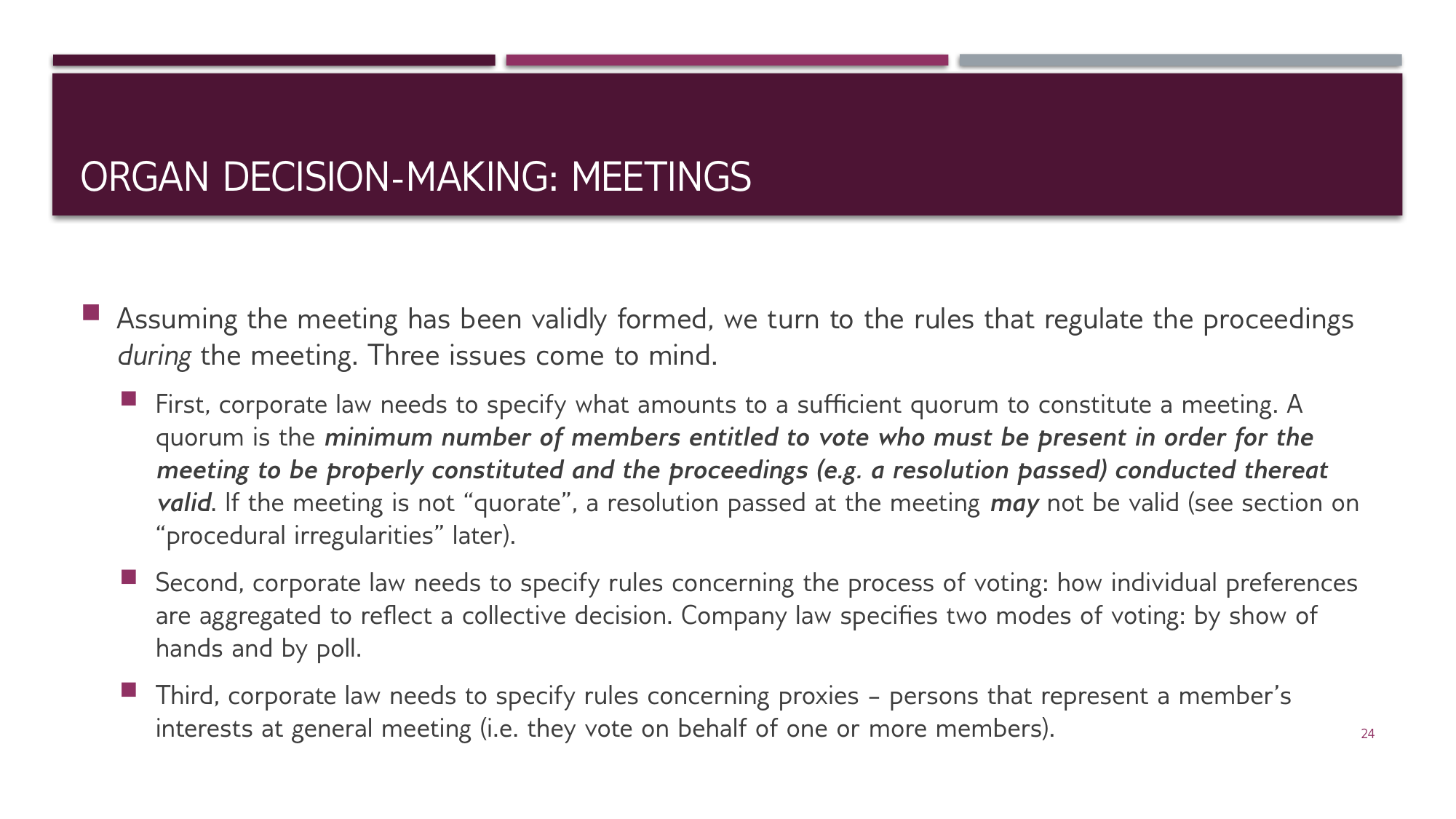

# organ Decision-Making: Meetings
Assuming the meeting has been validly formed, we turn to the rules that regulate the proceedings during the meeting. Three issues come to mind.
First, corporate law needs to specify what amounts to a sufficient quorum to constitute a meeting. A quorum is the minimum number of members entitled to vote who must be present in order for the meeting to be properly constituted and the proceedings (e.g. a resolution passed) conducted thereat valid. If the meeting is not “quorate”, a resolution passed at the meeting may not be valid (see section on “procedural irregularities” later).
Second, corporate law needs to specify rules concerning the process of voting: how individual preferences are aggregated to reflect a collective decision. Company law specifies two modes of voting: by show of hands and by poll.
Third, corporate law needs to specify rules concerning proxies – persons that represent a member’s interests at general meeting (i.e. they vote on behalf of one or more members).
24